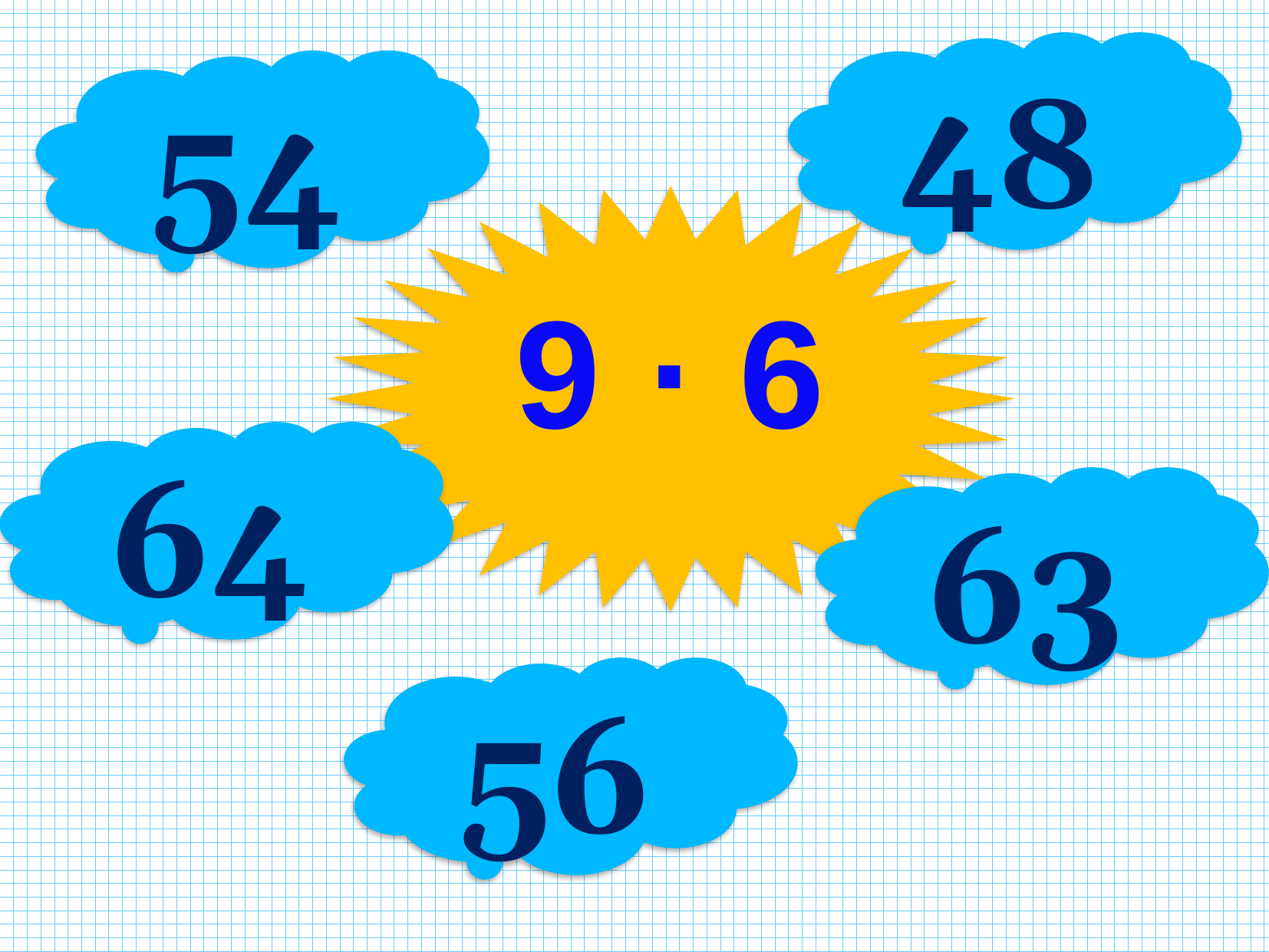

48
54
9 · 6
64
63
56